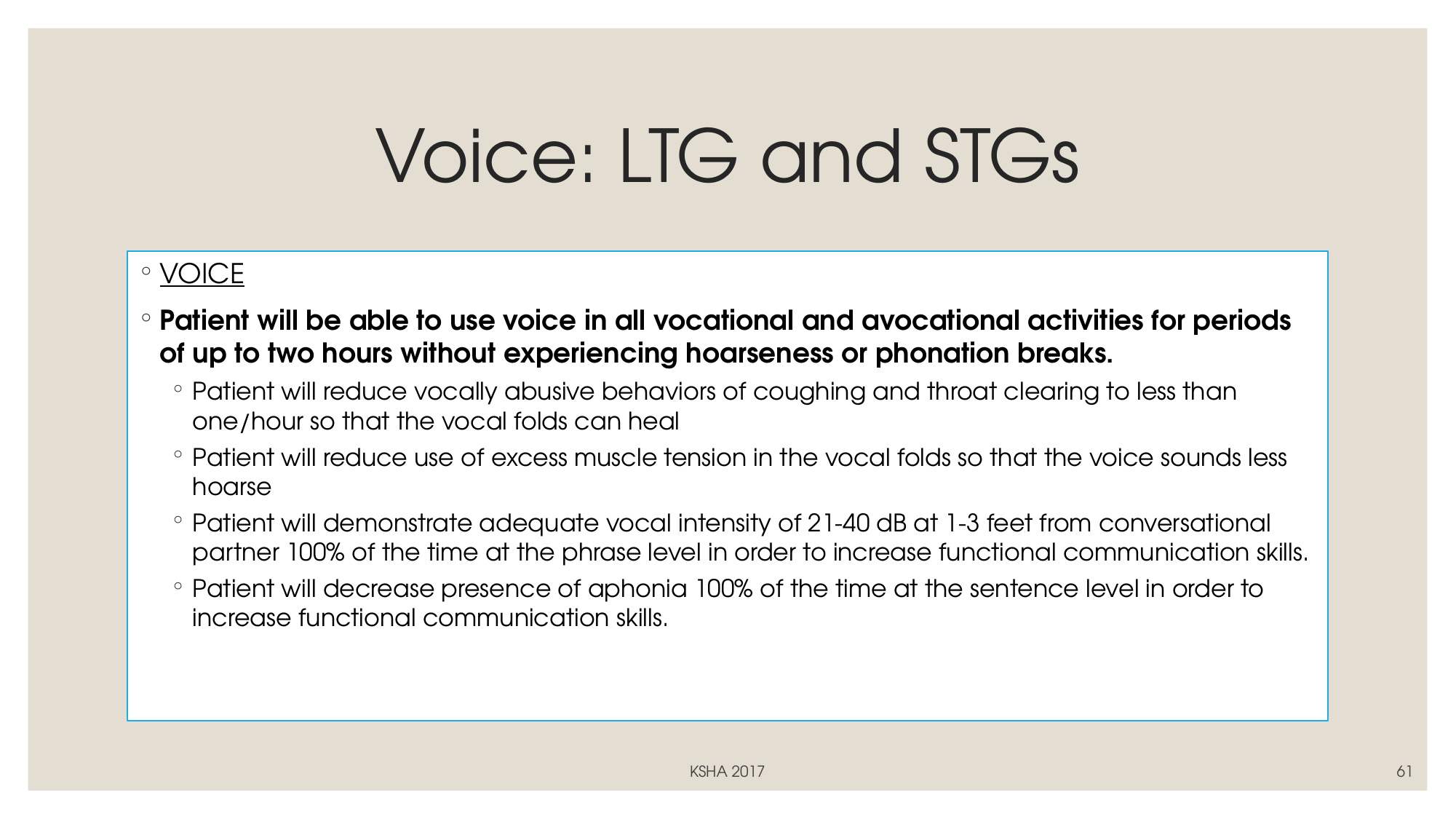

# Voice: LTG and STGs
VOICE
Patient will be able to use voice in all vocational and avocational activities for periods of up to two hours without experiencing hoarseness or phonation breaks.
Patient will reduce vocally abusive behaviors of coughing and throat clearing to less than one/hour so that the vocal folds can heal
Patient will reduce use of excess muscle tension in the vocal folds so that the voice sounds less hoarse
Patient will demonstrate adequate vocal intensity of 21-40 dB at 1-3 feet from conversational partner 100% of the time at the phrase level in order to increase functional communication skills.
Patient will decrease presence of aphonia 100% of the time at the sentence level in order to increase functional communication skills.
KSHA 2017
61